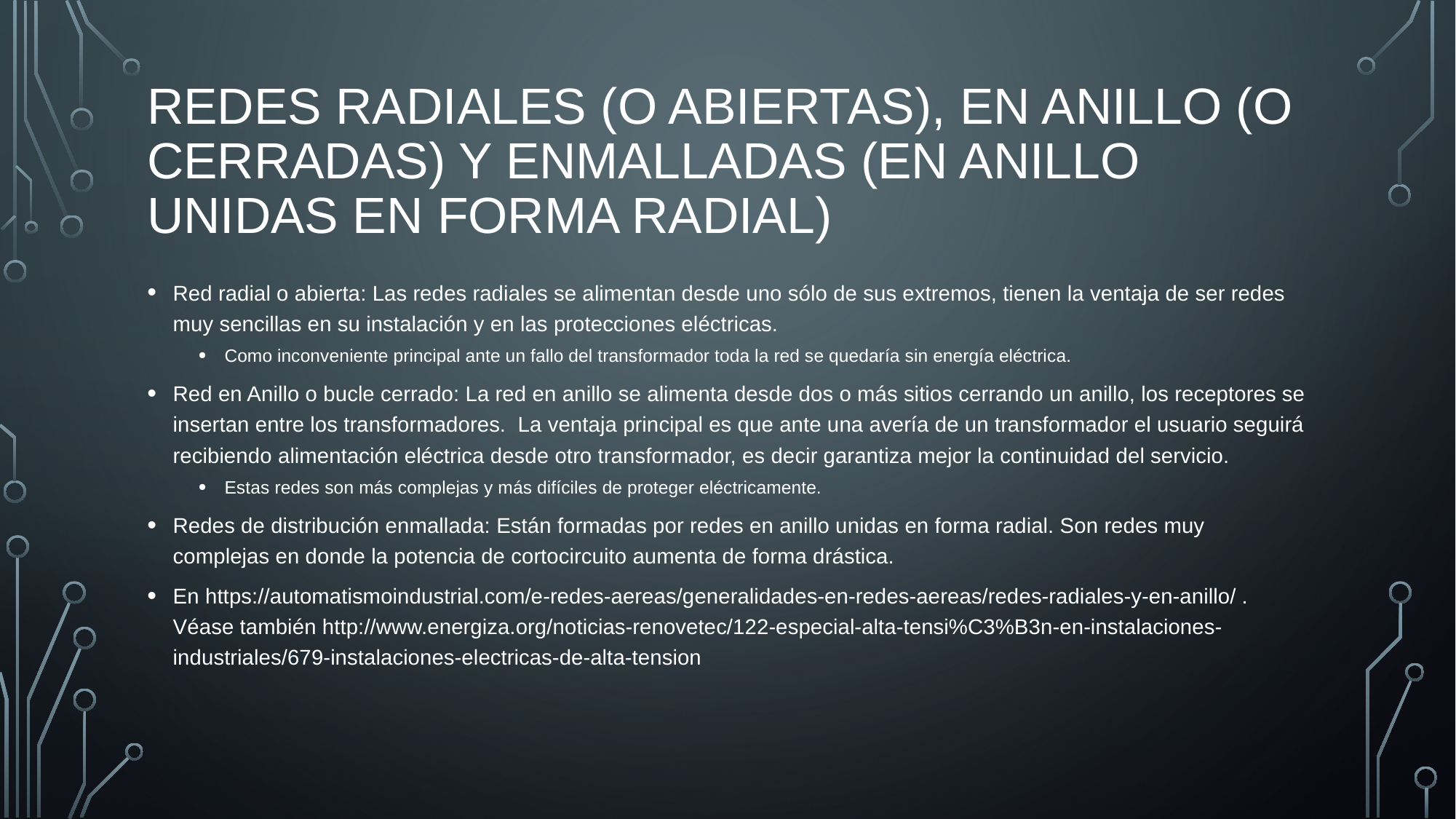

# ReDES RADIALES (o ABIERTAS), EN ANILLO (o cerradas) y enmalladas (en anillo unidas en forma radial)
Red radial o abierta: Las redes radiales se alimentan desde uno sólo de sus extremos, tienen la ventaja de ser redes muy sencillas en su instalación y en las protecciones eléctricas.
Como inconveniente principal ante un fallo del transformador toda la red se quedaría sin energía eléctrica.
Red en Anillo o bucle cerrado: La red en anillo se alimenta desde dos o más sitios cerrando un anillo, los receptores se insertan entre los transformadores.  La ventaja principal es que ante una avería de un transformador el usuario seguirá recibiendo alimentación eléctrica desde otro transformador, es decir garantiza mejor la continuidad del servicio.
Estas redes son más complejas y más difíciles de proteger eléctricamente.
Redes de distribución enmallada: Están formadas por redes en anillo unidas en forma radial. Son redes muy complejas en donde la potencia de cortocircuito aumenta de forma drástica.
En https://automatismoindustrial.com/e-redes-aereas/generalidades-en-redes-aereas/redes-radiales-y-en-anillo/ . Véase también http://www.energiza.org/noticias-renovetec/122-especial-alta-tensi%C3%B3n-en-instalaciones-industriales/679-instalaciones-electricas-de-alta-tension